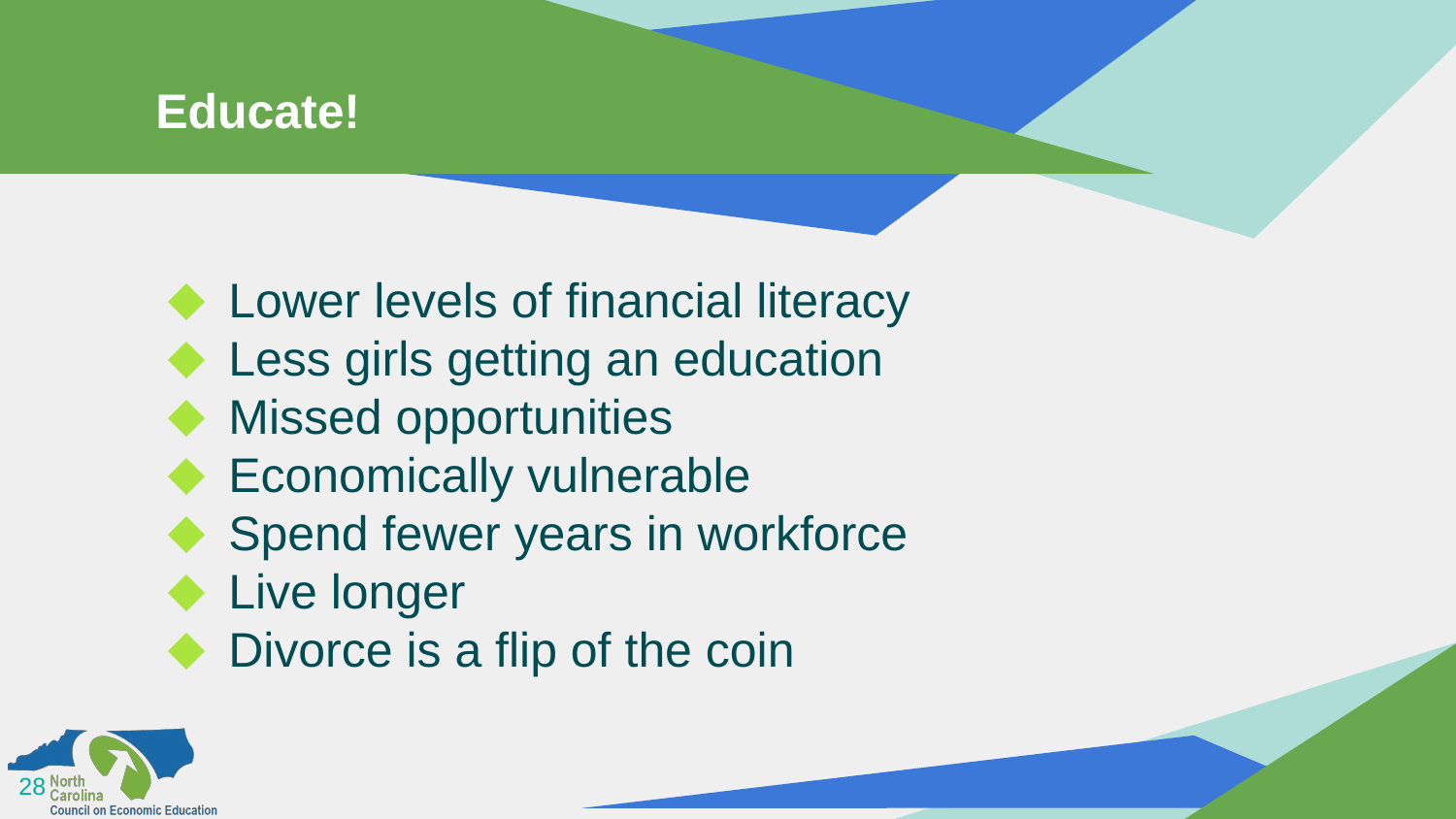

# Educate!
Lower levels of financial literacy
Less girls getting an education
Missed opportunities
Economically vulnerable
Spend fewer years in workforce
Live longer
Divorce is a flip of the coin

28